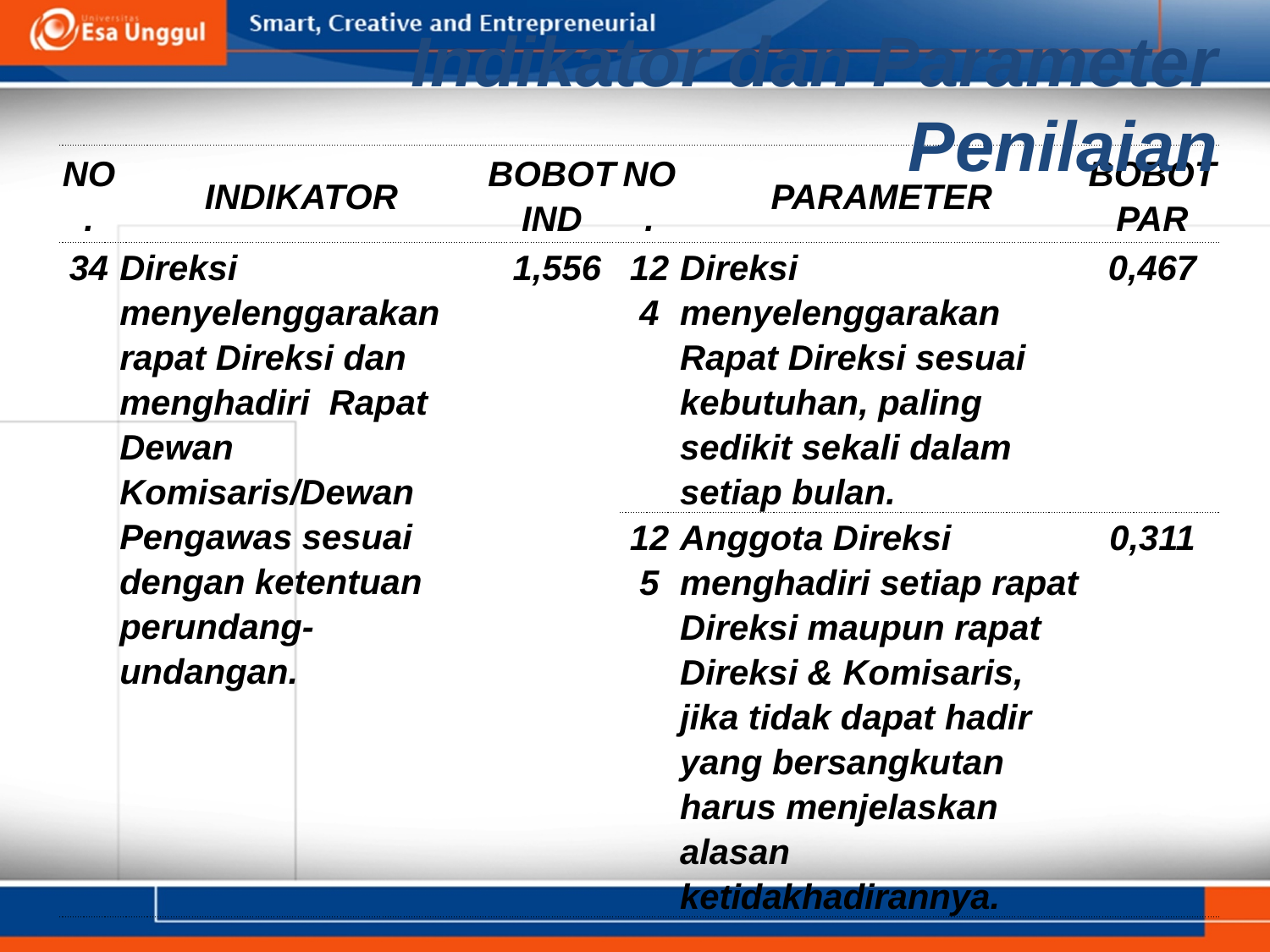

Indikator dan Parameter Penilaian
| NO. | INDIKATOR | BOBOT IND | NO. | PARAMETER | BOBOT PAR |
| --- | --- | --- | --- | --- | --- |
| 34 | Direksi menyelenggarakan rapat Direksi dan menghadiri Rapat Dewan Komisaris/Dewan Pengawas sesuai dengan ketentuan perundang-undangan. | 1,556 | 124 | Direksi menyelenggarakan Rapat Direksi sesuai kebutuhan, paling sedikit sekali dalam setiap bulan. | 0,467 |
|  |  |  | 125 | Anggota Direksi menghadiri setiap rapat Direksi maupun rapat Direksi & Komisaris, jika tidak dapat hadir yang bersangkutan harus menjelaskan alasan ketidakhadirannya. | 0,311 |